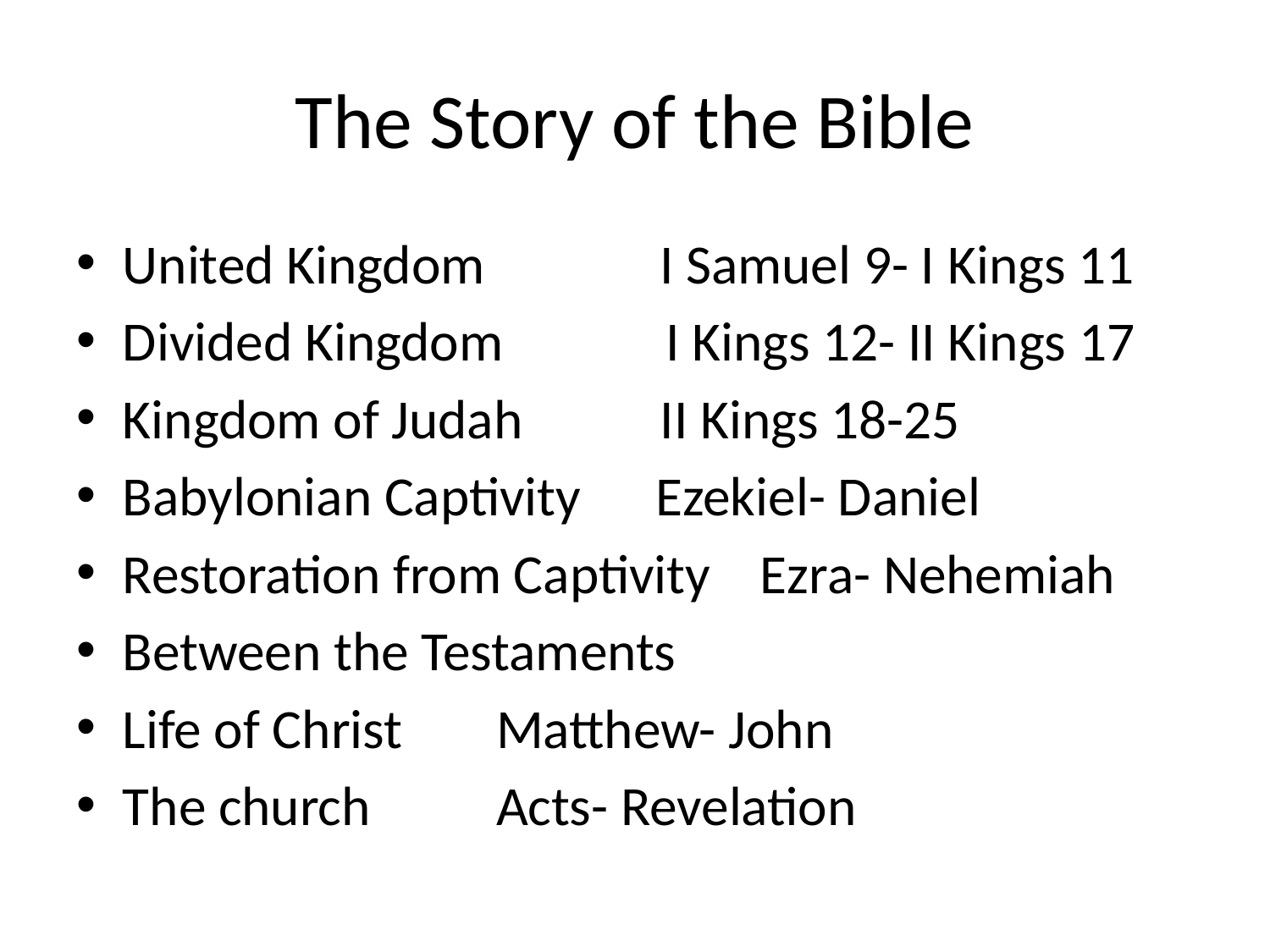

# The Story of the Bible
United Kingdom              I Samuel 9- I Kings 11
Divided Kingdom             I Kings 12- II Kings 17
Kingdom of Judah           II Kings 18-25
Babylonian Captivity      Ezekiel- Daniel
Restoration from Captivity    Ezra- Nehemiah
Between the Testaments
Life of Christ     				Matthew- John
The church    					Acts- Revelation